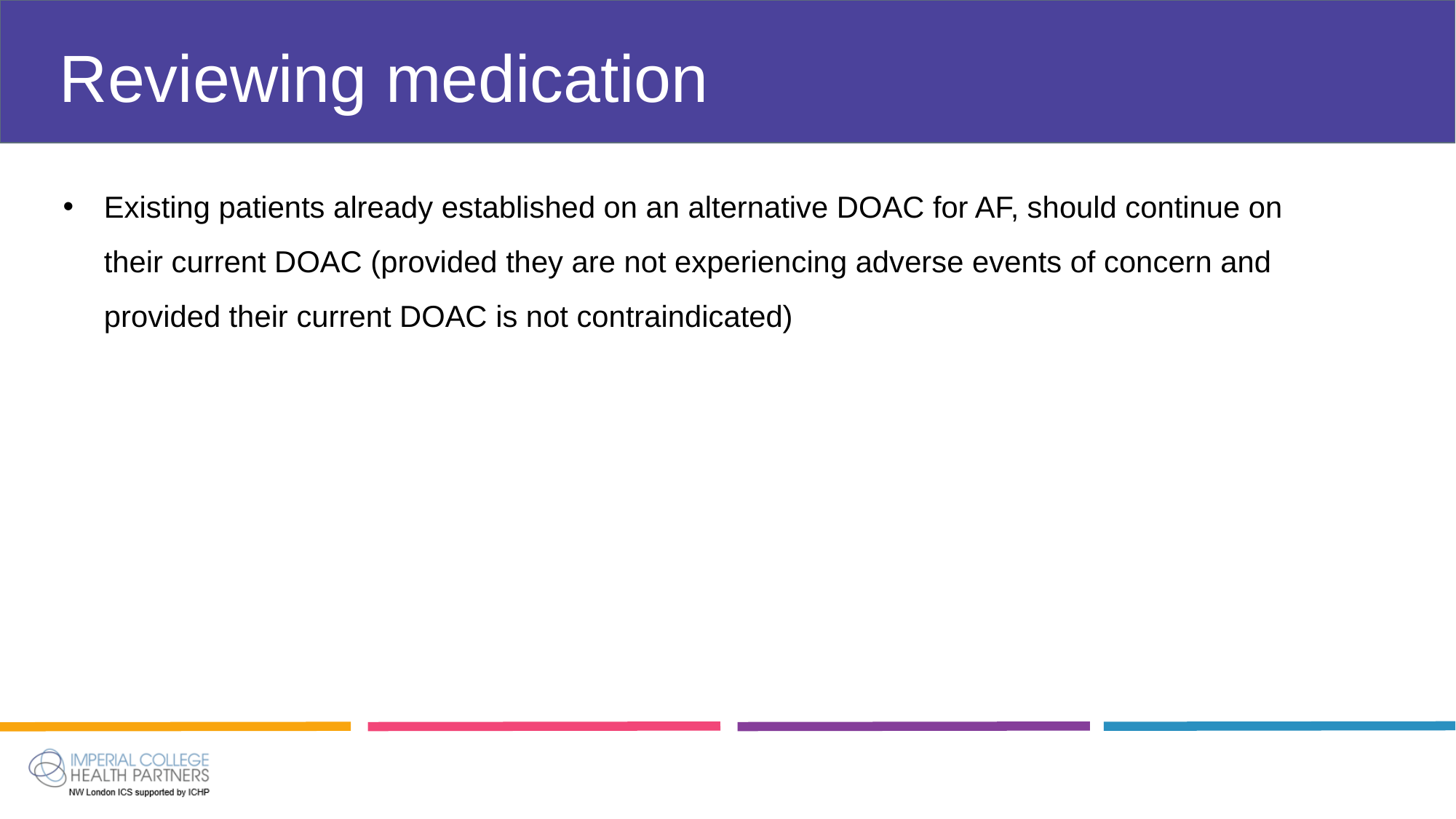

# Reviewing medication
Existing patients already established on an alternative DOAC for AF, should continue on their current DOAC (provided they are not experiencing adverse events of concern and provided their current DOAC is not contraindicated)